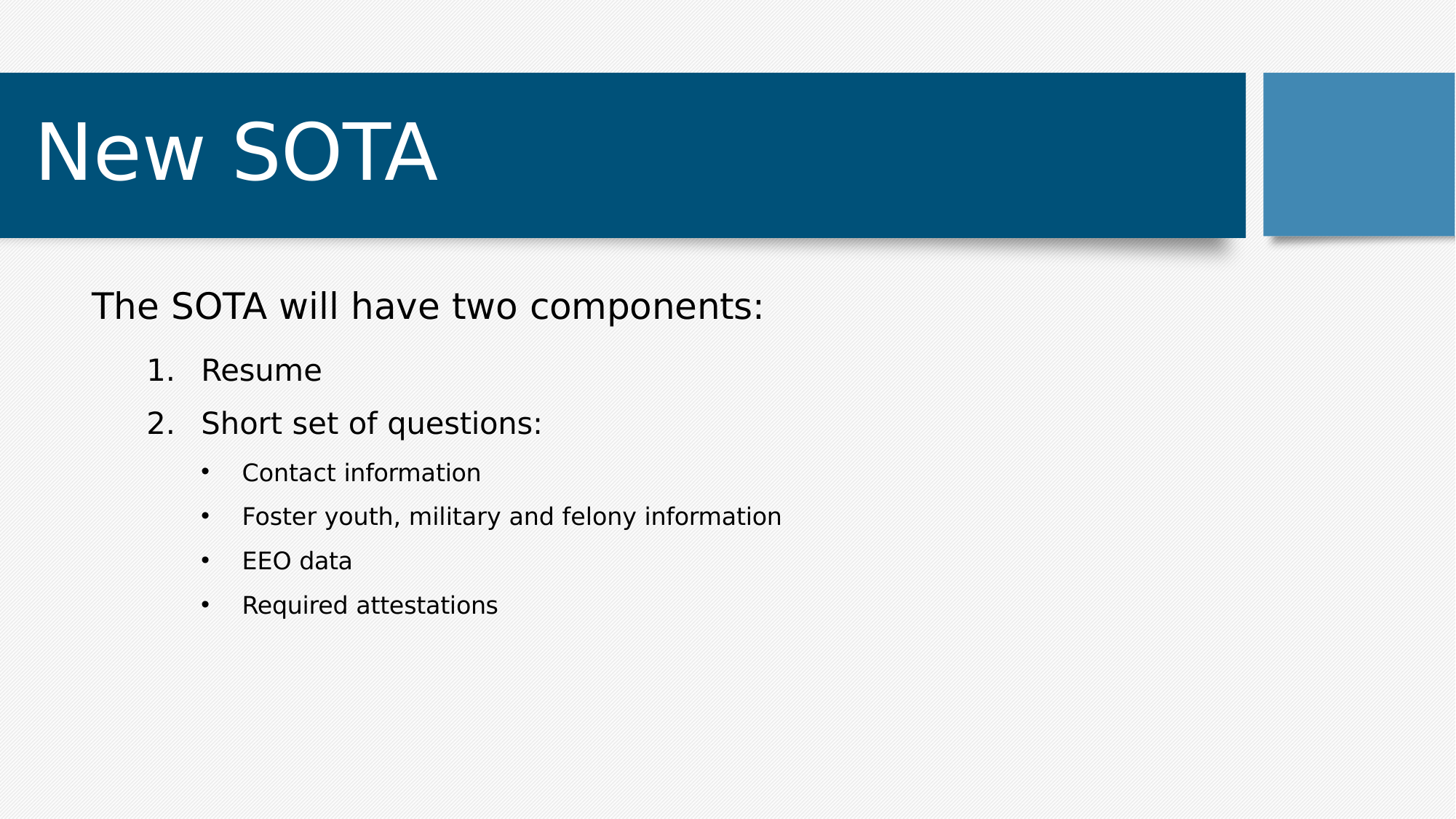

# New SOTA
The SOTA will have two components:
Resume
Short set of questions:
Contact information
Foster youth, military and felony information
EEO data
Required attestations